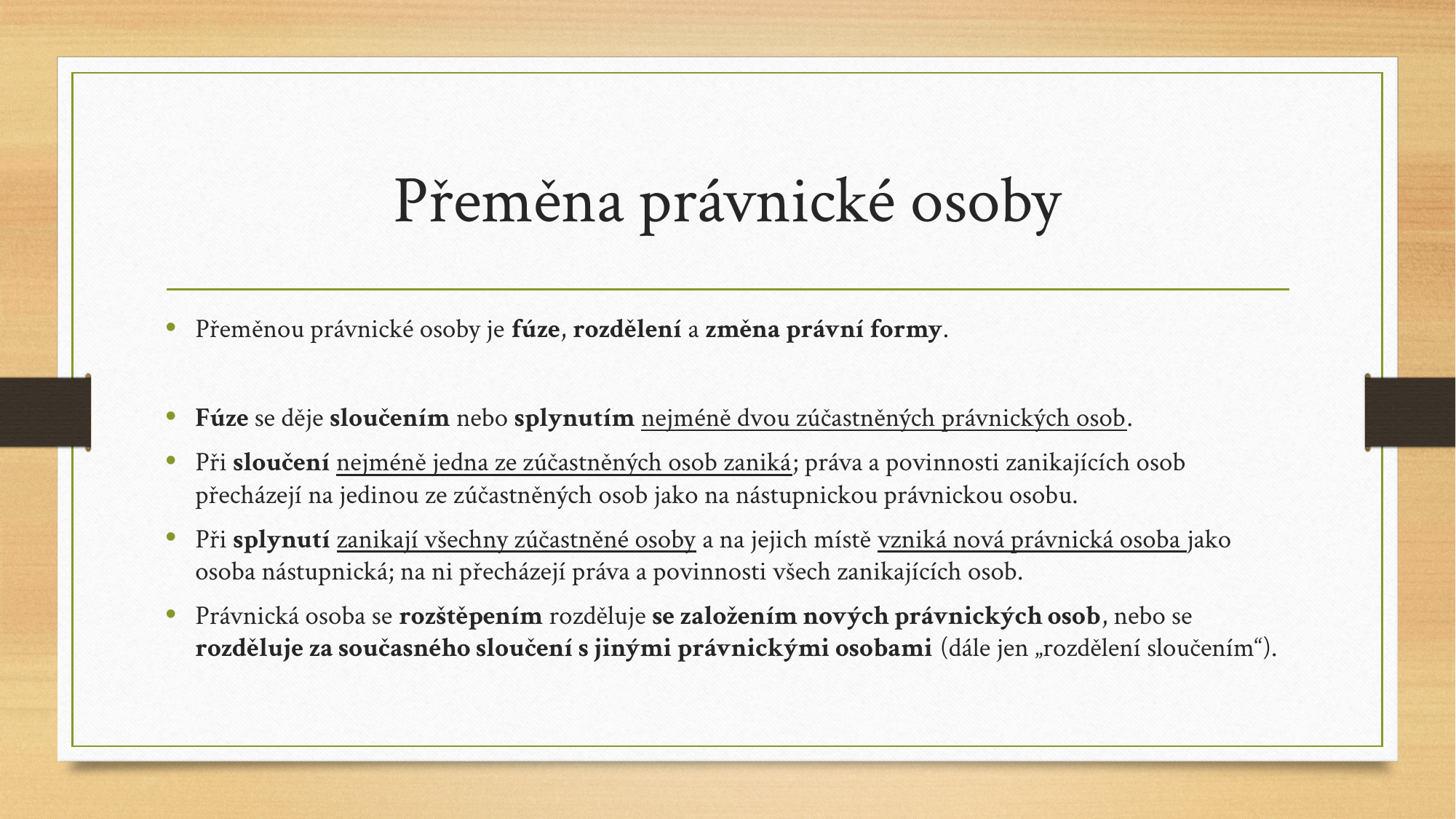

# Přeměna právnické osoby
Přeměnou právnické osoby je fúze, rozdělení a změna právní formy.

Fúze se děje sloučením nebo splynutím nejméně dvou zúčastněných právnických osob.
Při sloučení nejméně jedna ze zúčastněných osob zaniká; práva a povinnosti zanikajících osob přecházejí na jedinou ze zúčastněných osob jako na nástupnickou právnickou osobu.
Při splynutí zanikají všechny zúčastněné osoby a na jejich místě vzniká nová právnická osoba jako osoba nástupnická; na ni přecházejí práva a povinnosti všech zanikajících osob.
Právnická osoba se rozštěpením rozděluje se založením nových právnických osob, nebo se rozděluje za současného sloučení s jinými právnickými osobami (dále jen „rozdělení sloučením“).